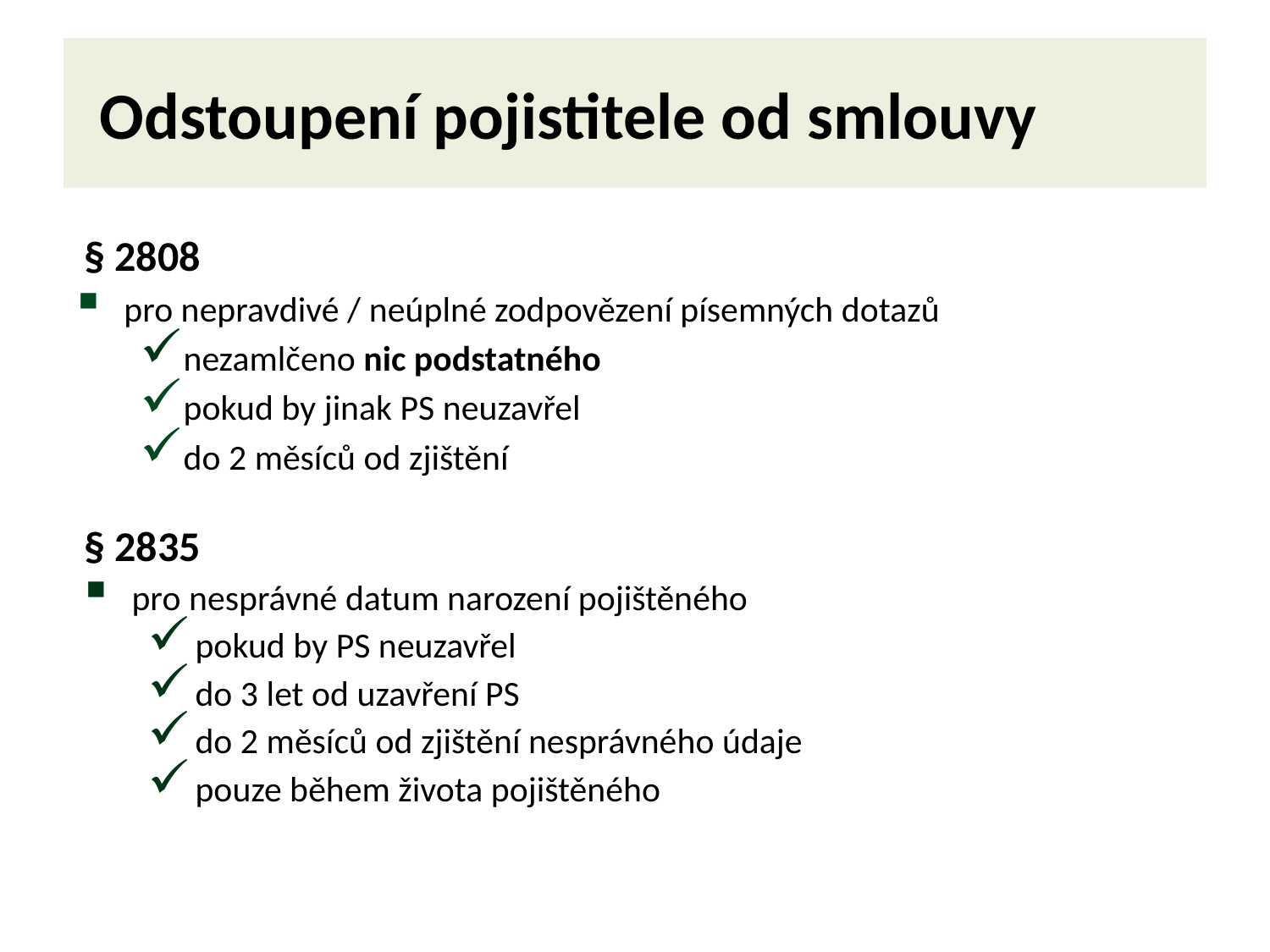

# Odstoupení pojistitele od smlouvy
§ 2808
pro nepravdivé / neúplné zodpovězení písemných dotazů
nezamlčeno nic podstatného
pokud by jinak PS neuzavřel
do 2 měsíců od zjištění
§ 2835
pro nesprávné datum narození pojištěného
pokud by PS neuzavřel
do 3 let od uzavření PS
do 2 měsíců od zjištění nesprávného údaje
pouze během života pojištěného